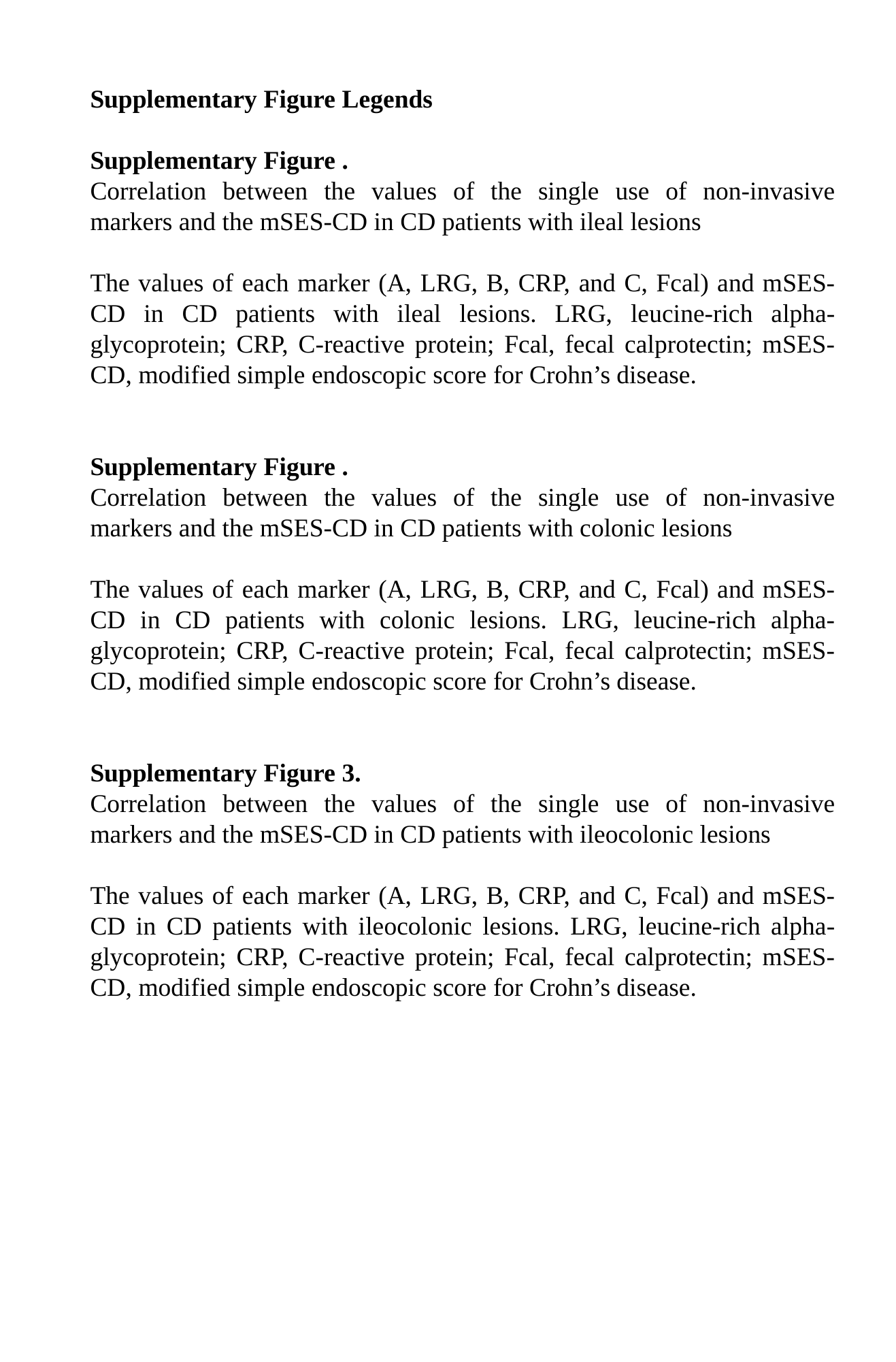

Supplementary Figure Legends

Supplementary Figure .
Correlation between the values of the single use of non-invasive markers and the mSES-CD in CD patients with ileal lesions

The values of each marker (A, LRG, B, CRP, and C, Fcal) and mSES-CD in CD patients with ileal lesions. LRG, leucine-rich alpha- glycoprotein; CRP, C-reactive protein; Fcal, fecal calprotectin; mSES-CD, modified simple endoscopic score for Crohn’s disease.

Supplementary Figure .
Correlation between the values of the single use of non-invasive markers and the mSES-CD in CD patients with colonic lesions

The values of each marker (A, LRG, B, CRP, and C, Fcal) and mSES-CD in CD patients with colonic lesions. LRG, leucine-rich alpha- glycoprotein; CRP, C-reactive protein; Fcal, fecal calprotectin; mSES-CD, modified simple endoscopic score for Crohn’s disease.

Supplementary Figure 3.
Correlation between the values of the single use of non-invasive markers and the mSES-CD in CD patients with ileocolonic lesions

The values of each marker (A, LRG, B, CRP, and C, Fcal) and mSES-CD in CD patients with ileocolonic lesions. LRG, leucine-rich alpha- glycoprotein; CRP, C-reactive protein; Fcal, fecal calprotectin; mSES-CD, modified simple endoscopic score for Crohn’s disease.